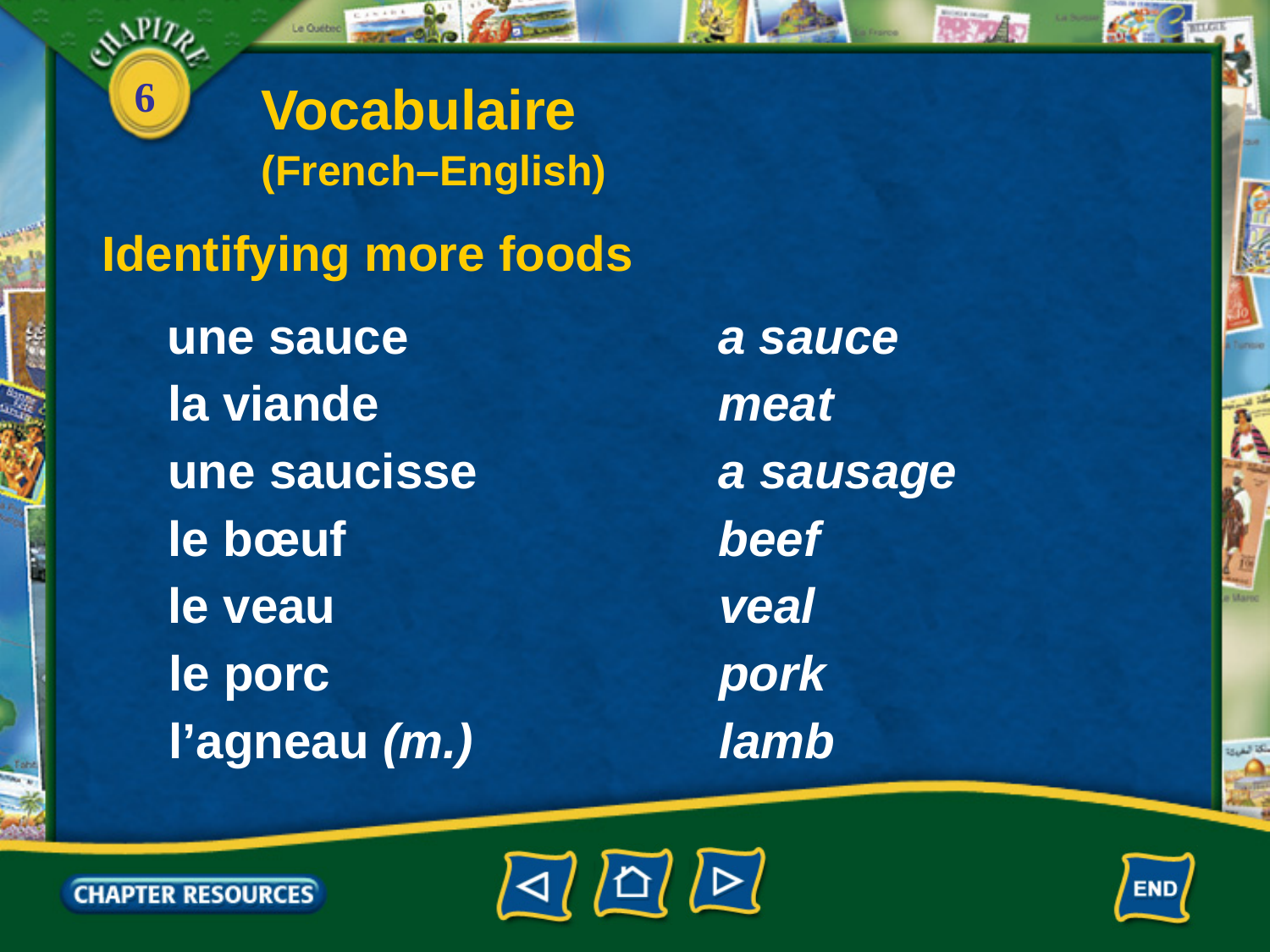

Vocabulaire
(French–English)
Identifying more foods
une sauce
a sauce
la viande
meat
une saucisse
a sausage
le bœuf
beef
le veau
veal
le porc
pork
l’agneau (m.)
lamb